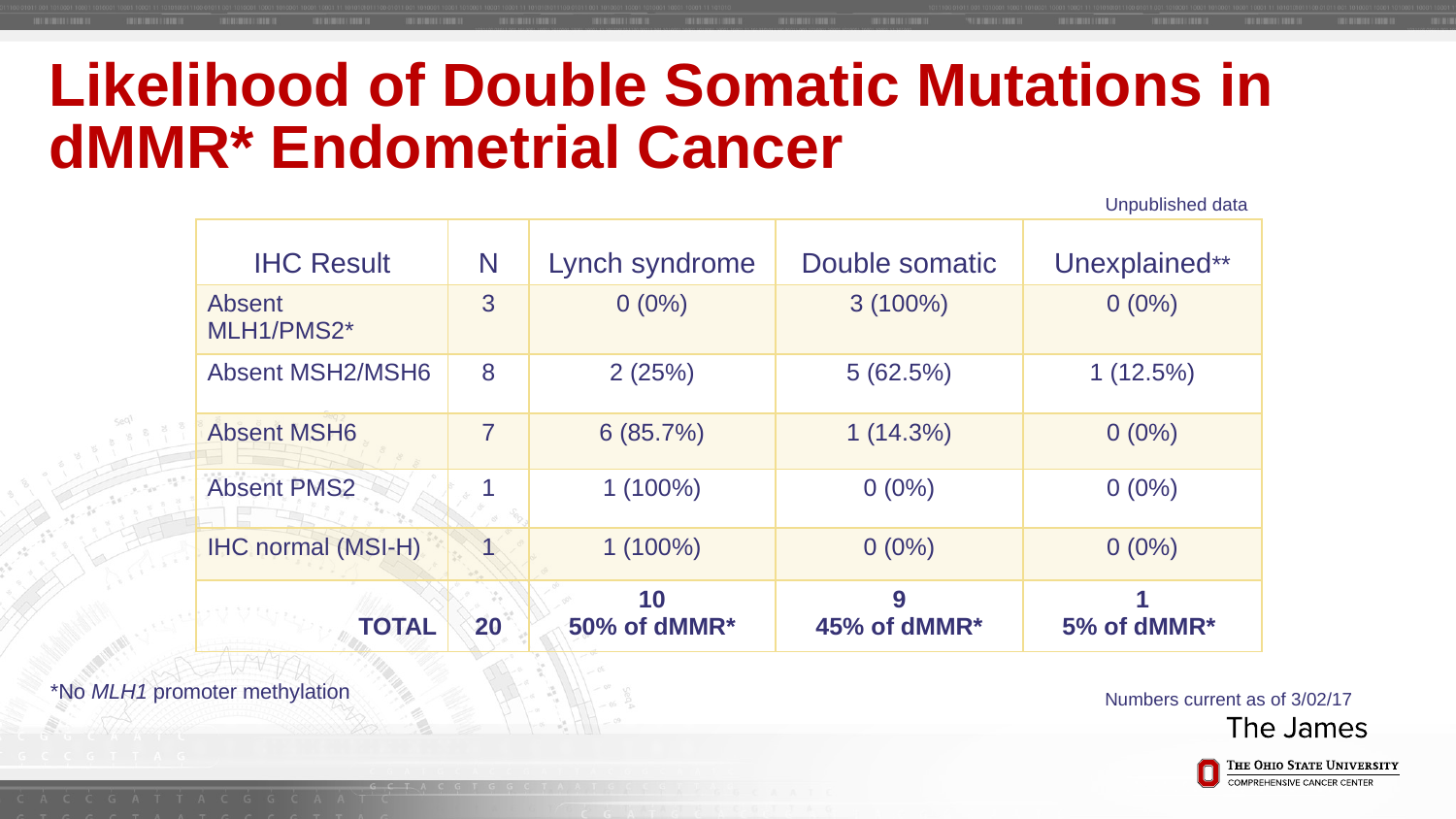

# Likelihood of Double Somatic Mutations in dMMR* Endometrial Cancer
	Unpublished data
| IHC Result | N | Lynch syndrome | Double somatic | Unexplained\*\* |
| --- | --- | --- | --- | --- |
| Absent MLH1/PMS2\* | 3 | 0 (0%) | 3 (100%) | 0 (0%) |
| Absent MSH2/MSH6 | 8 | 2 (25%) | 5 (62.5%) | 1 (12.5%) |
| Absent MSH6 | 7 | 6 (85.7%) | 1 (14.3%) | 0 (0%) |
| Absent PMS2 | 1 | 1 (100%) | 0 (0%) | 0 (0%) |
| IHC normal (MSI-H) | 1 | 1 (100%) | 0 (0%) | 0 (0%) |
| TOTAL | 20 | 10 50% of dMMR\* | 9 45% of dMMR\* | 1 5% of dMMR\* |
*No MLH1 promoter methylation
	Numbers current as of 3/02/17